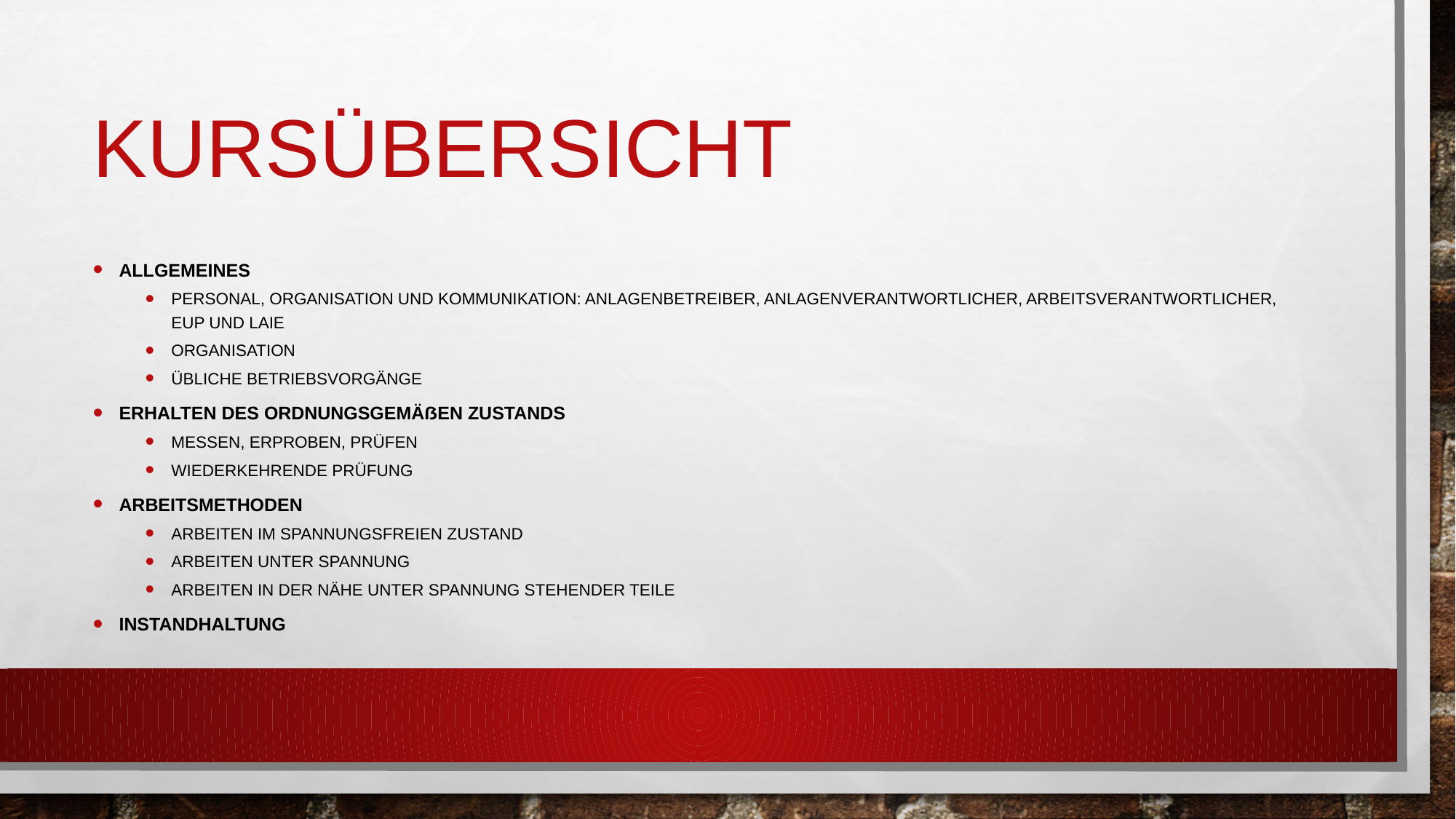

# Kursübersicht
Allgemeines
Personal, Organisation und Kommunikation: Anlagenbetreiber, Anlagenverantwortlicher, Arbeitsverantwortlicher, EuP und Laie
Organisation
Übliche Betriebsvorgänge
Erhalten des ordnungsgemäßen Zustands
Messen, Erproben, Prüfen
Wiederkehrende Prüfung
Arbeitsmethoden
Arbeiten im spannungsfreien Zustand
Arbeiten unter Spannung
Arbeiten in der Nähe unter Spannung stehender Teile
Instandhaltung